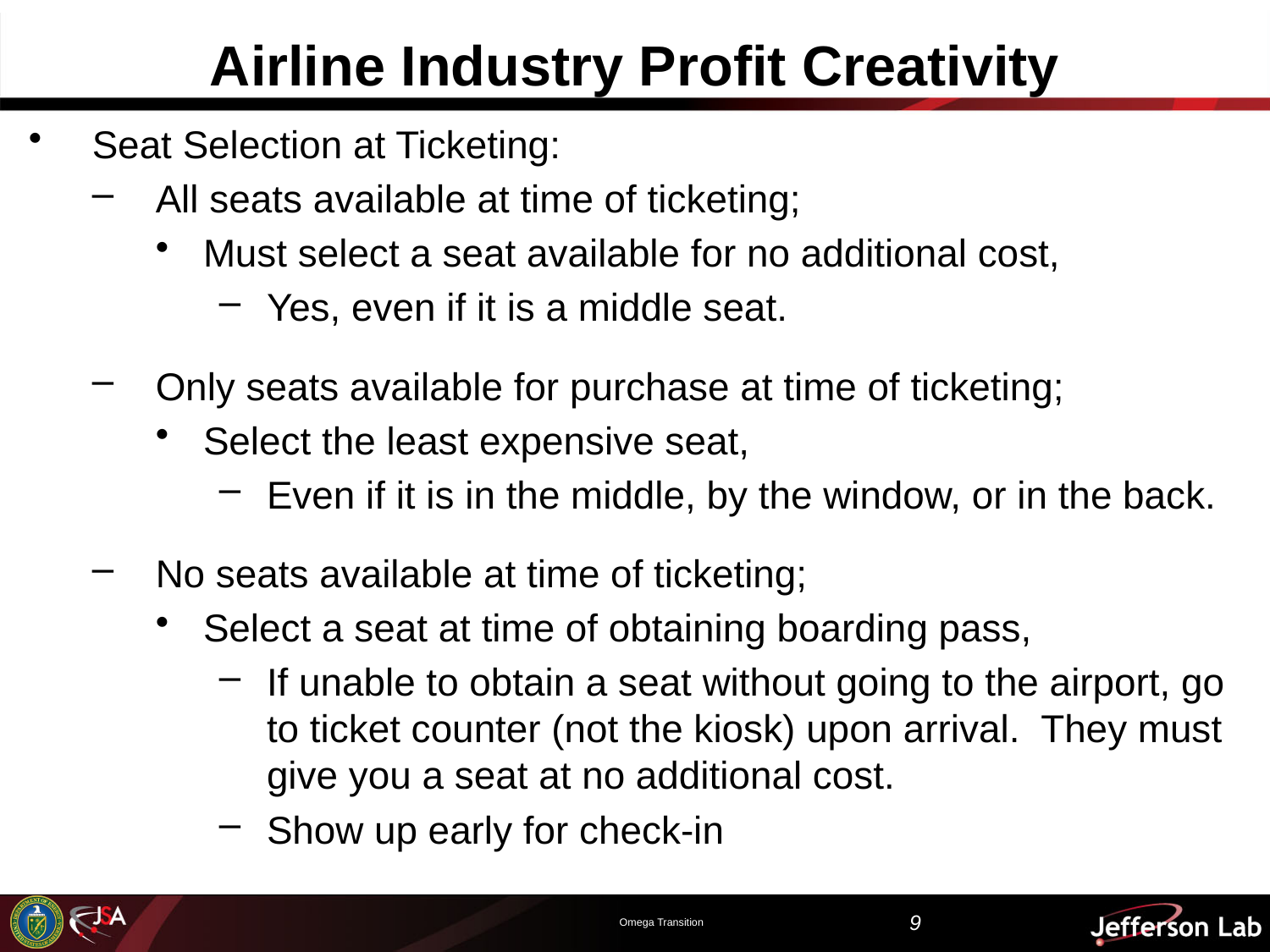

# Airline Industry Profit Creativity

Seat Selection at Ticketing:
All seats available at time of ticketing;
Must select a seat available for no additional cost,
Yes, even if it is a middle seat.

Only seats available for purchase at time of ticketing;
Select the least expensive seat,
Even if it is in the middle, by the window, or in the back.

No seats available at time of ticketing;
Select a seat at time of obtaining boarding pass,
If unable to obtain a seat without going to the airport, go to ticket counter (not the kiosk) upon arrival.  They must give you a seat at no additional cost.
Show up early for check-in